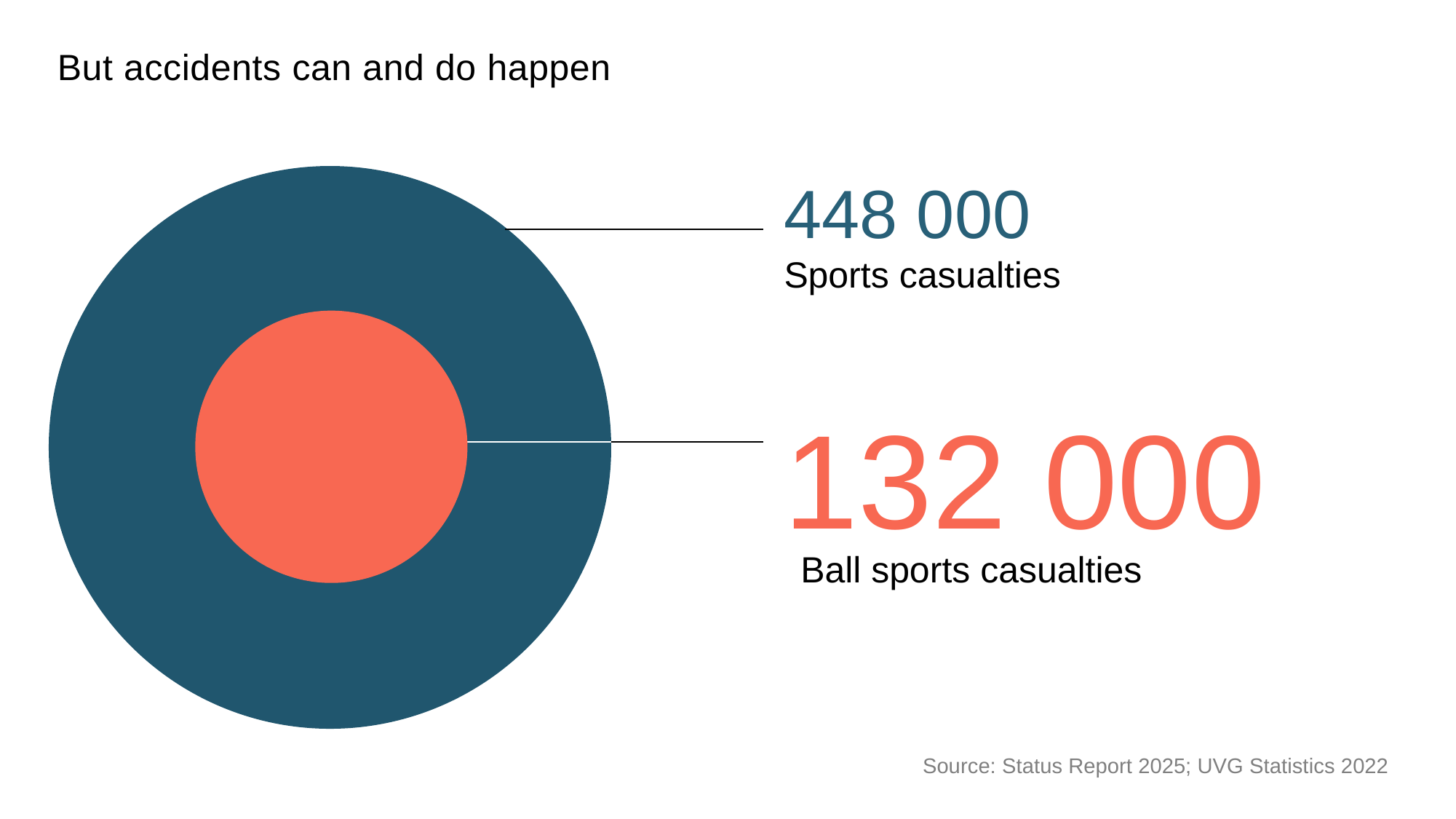

# But accidents can and do happen

448 000
Sports casualties

132 000
Ball sports casualties
Source: Status Report 2025; UVG Statistics 2022